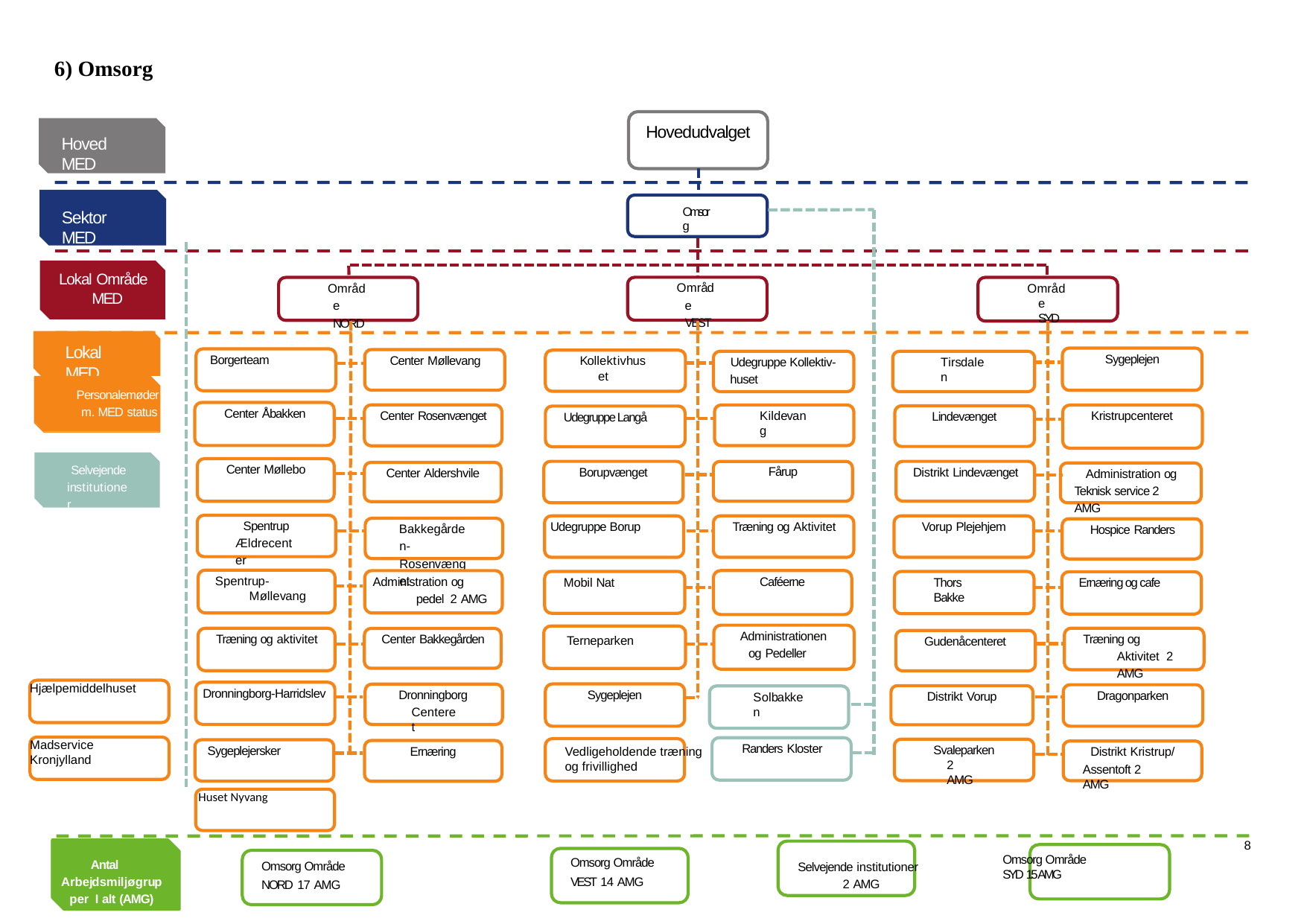

6) Omsorg

Hovedudvalget
Hoved MED

Omsorg
Sektor MED

Lokal Område  MED
Område  VEST
Område  NORD

Område  SYD

Lokal MED

Sygeplejen

Udegruppe Kollektiv-  huset
Borgerteam
Center Møllevang

Kollektivhuset
Tirsdalen

Personalemøder
m. MED status

Center Åbakken

Center Rosenvænget
Kildevang
Kristrupcenteret
Lindevænget
Udegruppe Langå

Center Møllebo
Selvejende  institutioner

Administration og  Teknisk service 2 AMG

Fårup
Distrikt Lindevænget
Borupvænget

Center Aldershvile

Spentrup  Ældrecenter
Udegruppe Borup

Bakkegården-  Rosenvænget
Træning og Aktivitet
Vorup Plejehjem

Hospice Randers

Administration og pedel  2 AMG

Spentrup-Møllevang

Caféerne
Mobil Nat
Thors Bakke
Ernæring og cafe

Administrationen
Træning og aktivitet
Træning og Aktivitet  2 AMG

Center Bakkegården

Terneparken
Gudenåcenteret

og Pedeller
Hjælpemiddelhuset

Dronningborg-Harridslev

Dronningborg
Sygeplejen

Dragonparken
Distrikt Vorup
Solbakken

Centeret

Madservice
Kronjylland

Vedligeholdende træning og frivillighed

Randers Kloster

Svaleparken

Sygeplejersker
Ernæring
Distrikt Kristrup/

2 AMG
Assentoft 2 AMG
 Huset Nyvang

8

Omsorg Område SYD   15  AMG

Omsorg Område
VEST  14 AMG
Antal      Arbejdsmiljøgrupper  I alt (AMG)
Omsorg Område
NORD  17 AMG
Selvejende institutioner  2 AMG